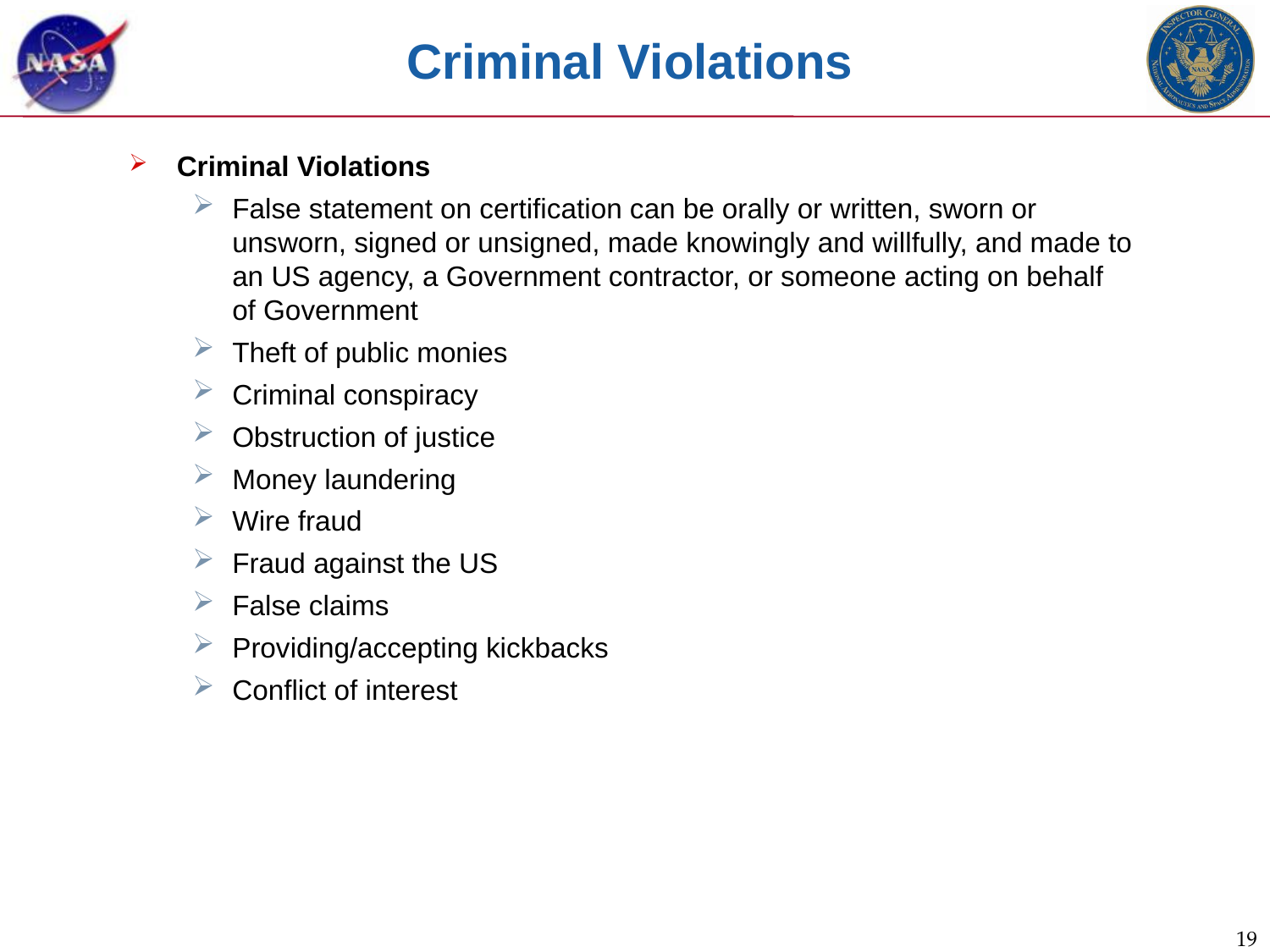

# Criminal Violations
Criminal Violations
False statement on certification can be orally or written, sworn or unsworn, signed or unsigned, made knowingly and willfully, and made to an US agency, a Government contractor, or someone acting on behalf of Government
Theft of public monies
Criminal conspiracy
Obstruction of justice
Money laundering
Wire fraud
Fraud against the US
False claims
Providing/accepting kickbacks
Conflict of interest